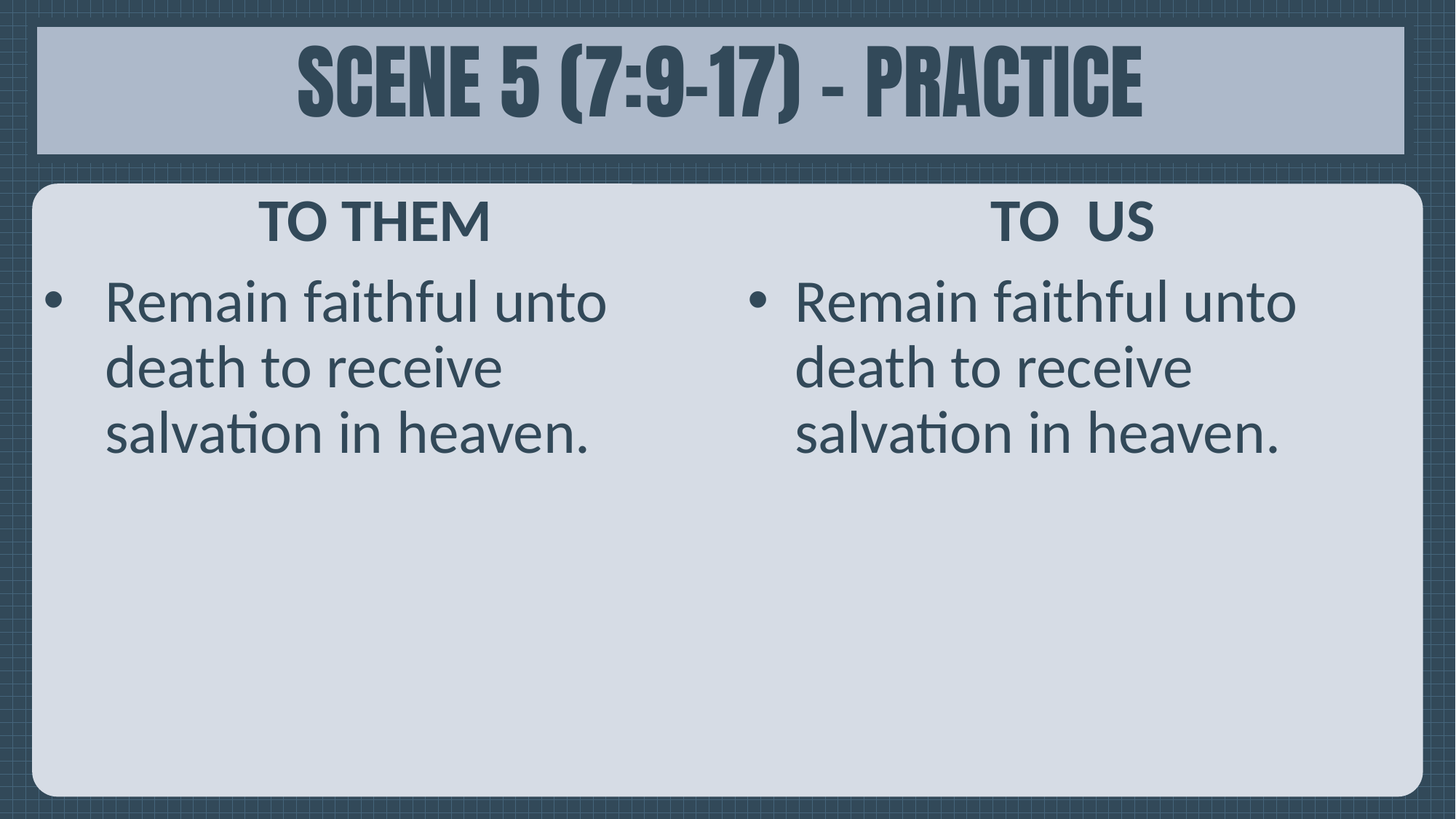

# Scene 5 (7:9-17) - Practice

To them
Remain faithful unto death to receive salvation in heaven.

To  us
Remain faithful unto death to receive salvation in heaven.